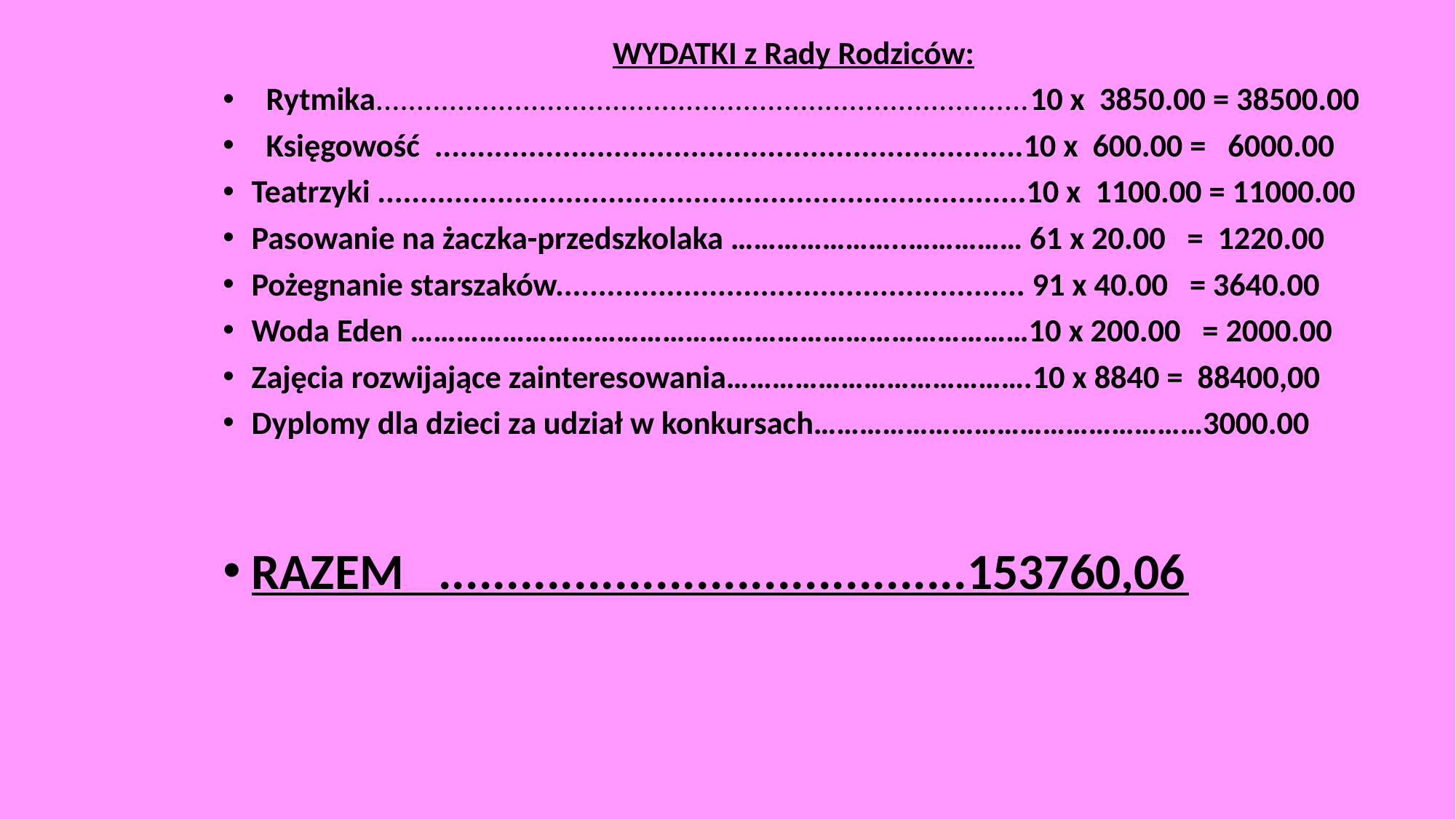

WYDATKI z Rady Rodziców:
  Rytmika................................................................................10 x  3850.00 = 38500.00
  Księgowość  .....................................................................10 x  600.00 =   6000.00
Teatrzyki ............................................................................10 x  1100.00 = 11000.00
Pasowanie na żaczka-przedszkolaka …………………..…………… 61 x 20.00   =  1220.00
Pożegnanie starszaków....................................................... 91 x 40.00   = 3640.00
Woda Eden ………………………………………………………………………10 x 200.00   = 2000.00
Zajęcia rozwijające zainteresowania………………………………….10 x 8840 =  88400,00
Dyplomy dla dzieci za udział w konkursach……………………………………………3000.00

RAZEM   .......................................153760,06